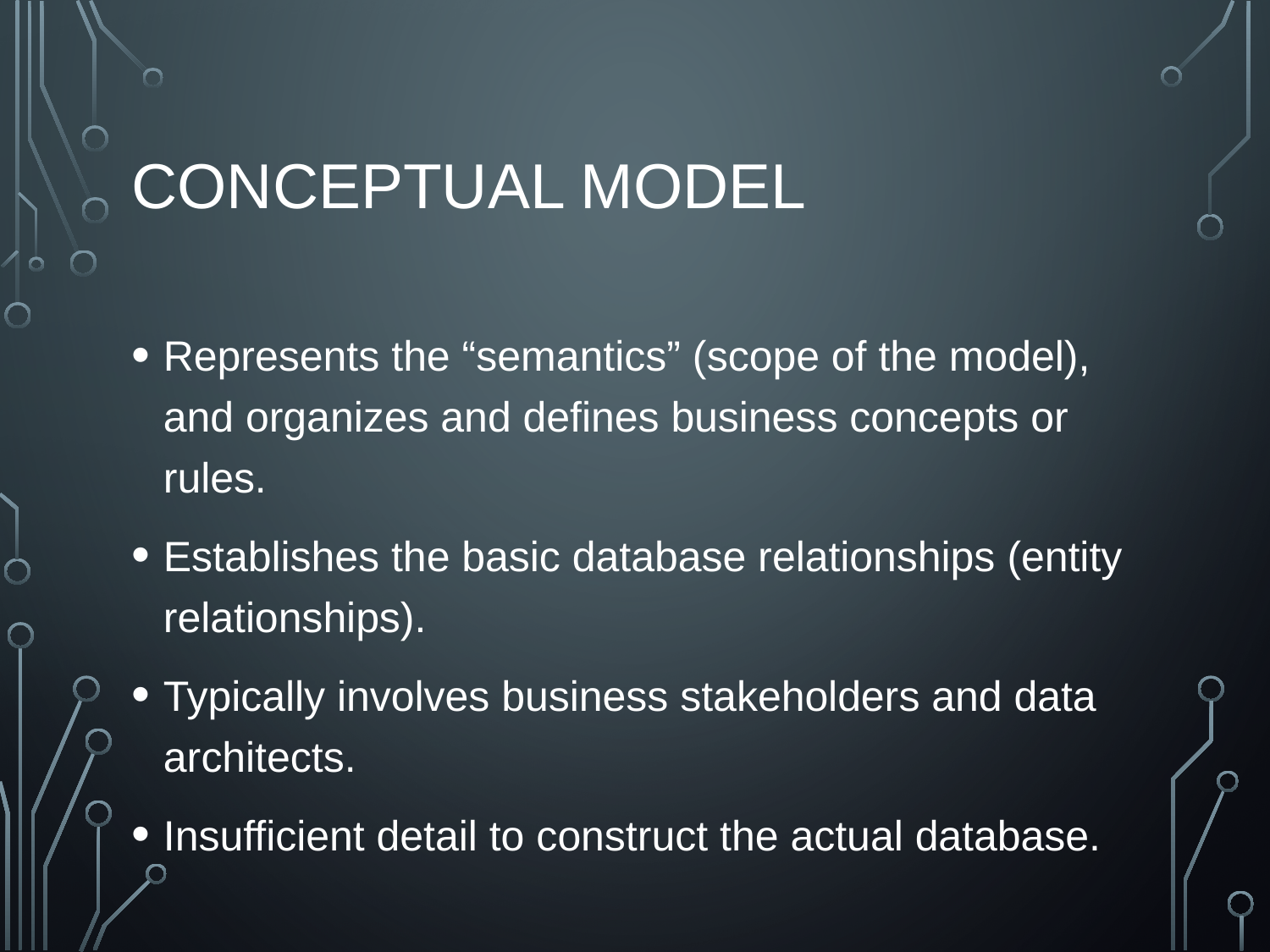

# Conceptual model
Represents the “semantics” (scope of the model), and organizes and defines business concepts or rules.
Establishes the basic database relationships (entity relationships).
Typically involves business stakeholders and data architects.
Insufficient detail to construct the actual database.